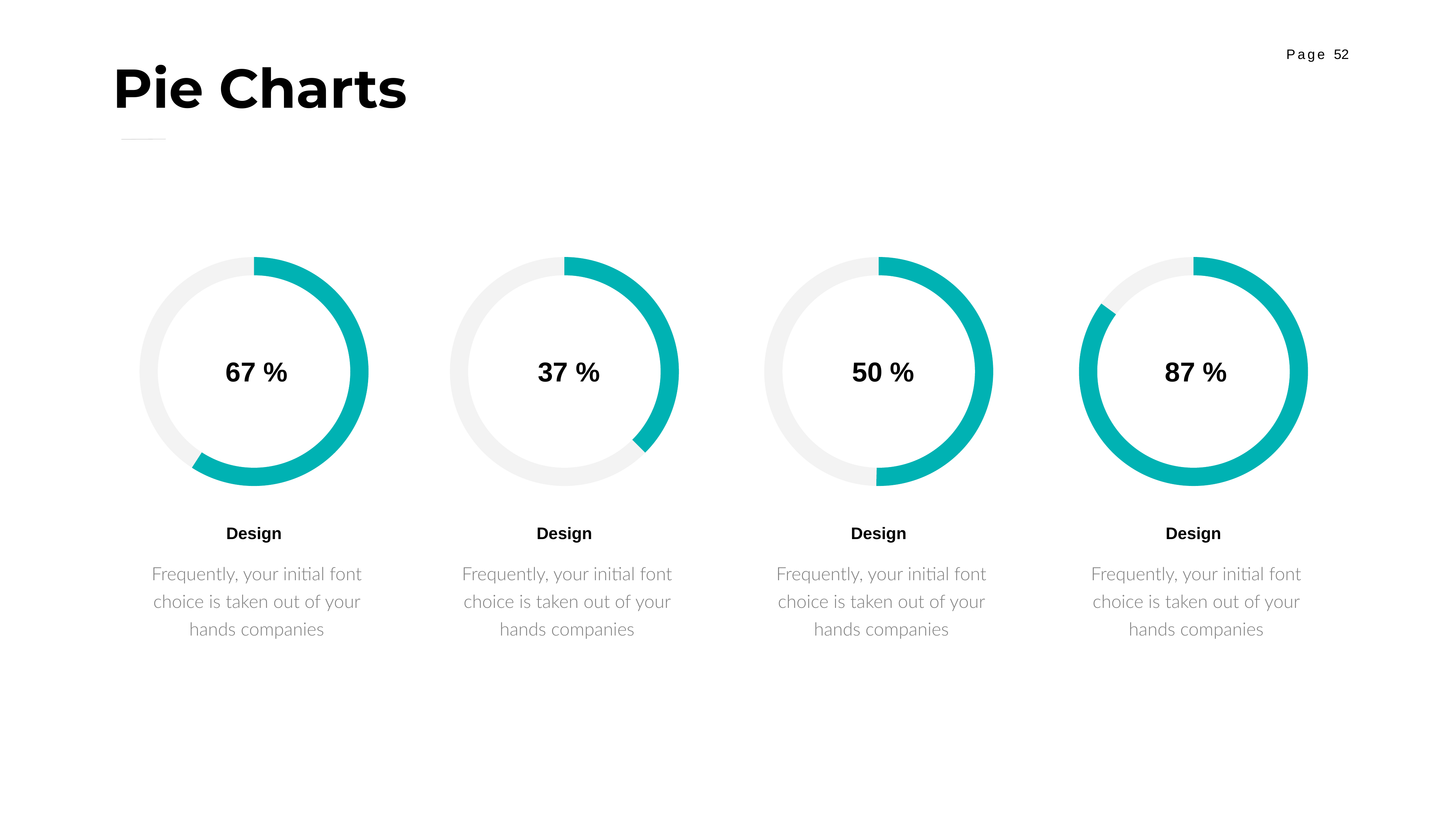

Pie Charts

67 %
37 %
50 %
87 %
Design
Design
Design
Design
Frequently, your initial font choice is taken out of your hands companies
Frequently, your initial font choice is taken out of your hands companies
Frequently, your initial font choice is taken out of your hands companies
Frequently, your initial font choice is taken out of your hands companies